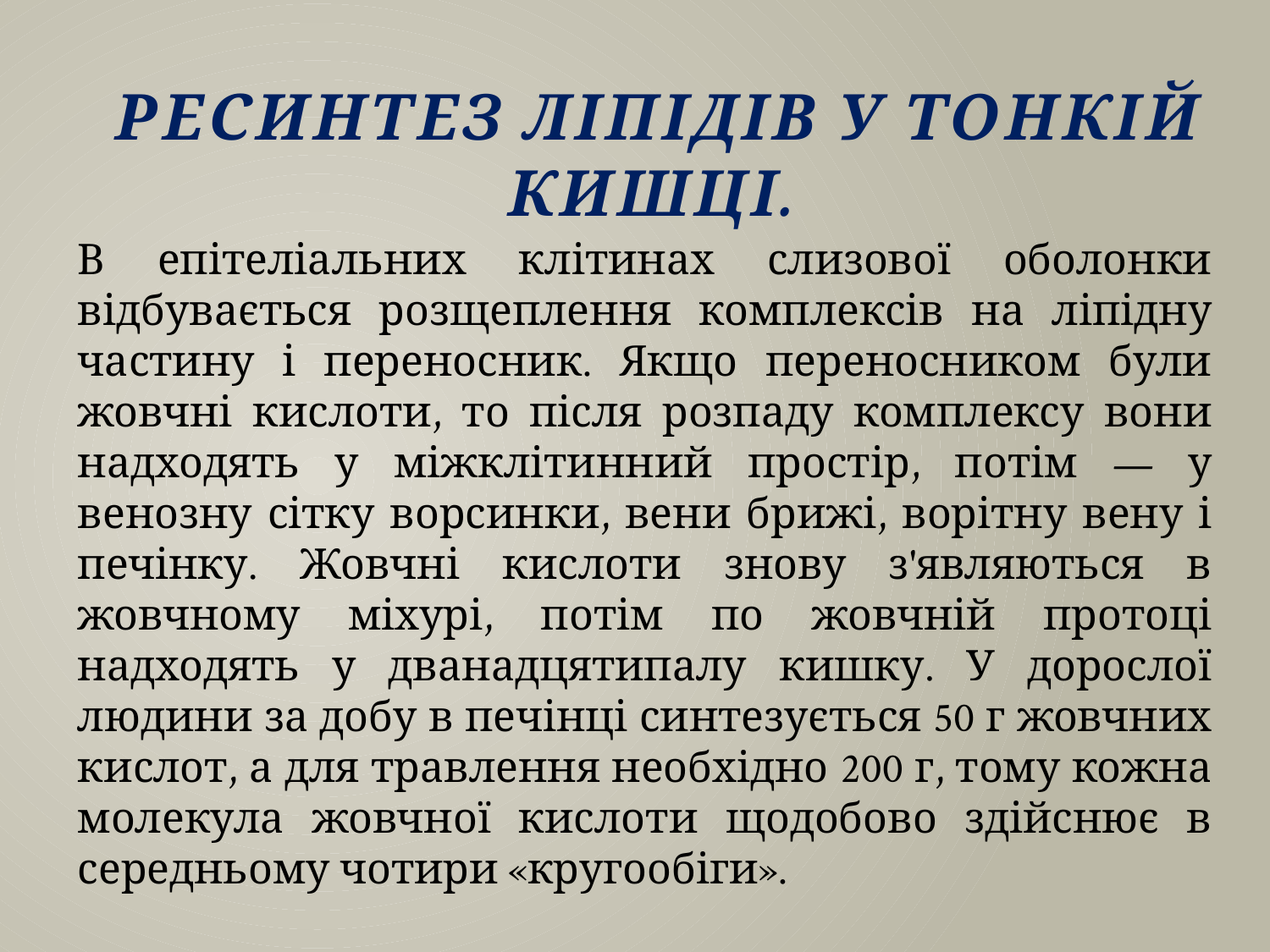

# Ресинтез ліпідів у тонкій кишці.
В епітеліальних клітинах слизової оболонки відбувається розщеплення комплексів на ліпідну частину і переносник. Якщо переносником були жовчні кислоти, то після розпаду комплексу вони надходять у міжклітинний простір, потім — у венозну сітку ворсинки, вени брижі, ворітну вену і печінку. Жовчні кислоти знову з'являються в жовчному міхурі, потім по жовчній протоці надходять у дванадцятипалу кишку. У дорослої людини за добу в печінці синтезується 50 г жовчних кислот, а для травлення необхідно 200 г, тому кожна молекула жовчної кислоти щодобово здійснює в середньому чотири «кругообіги».